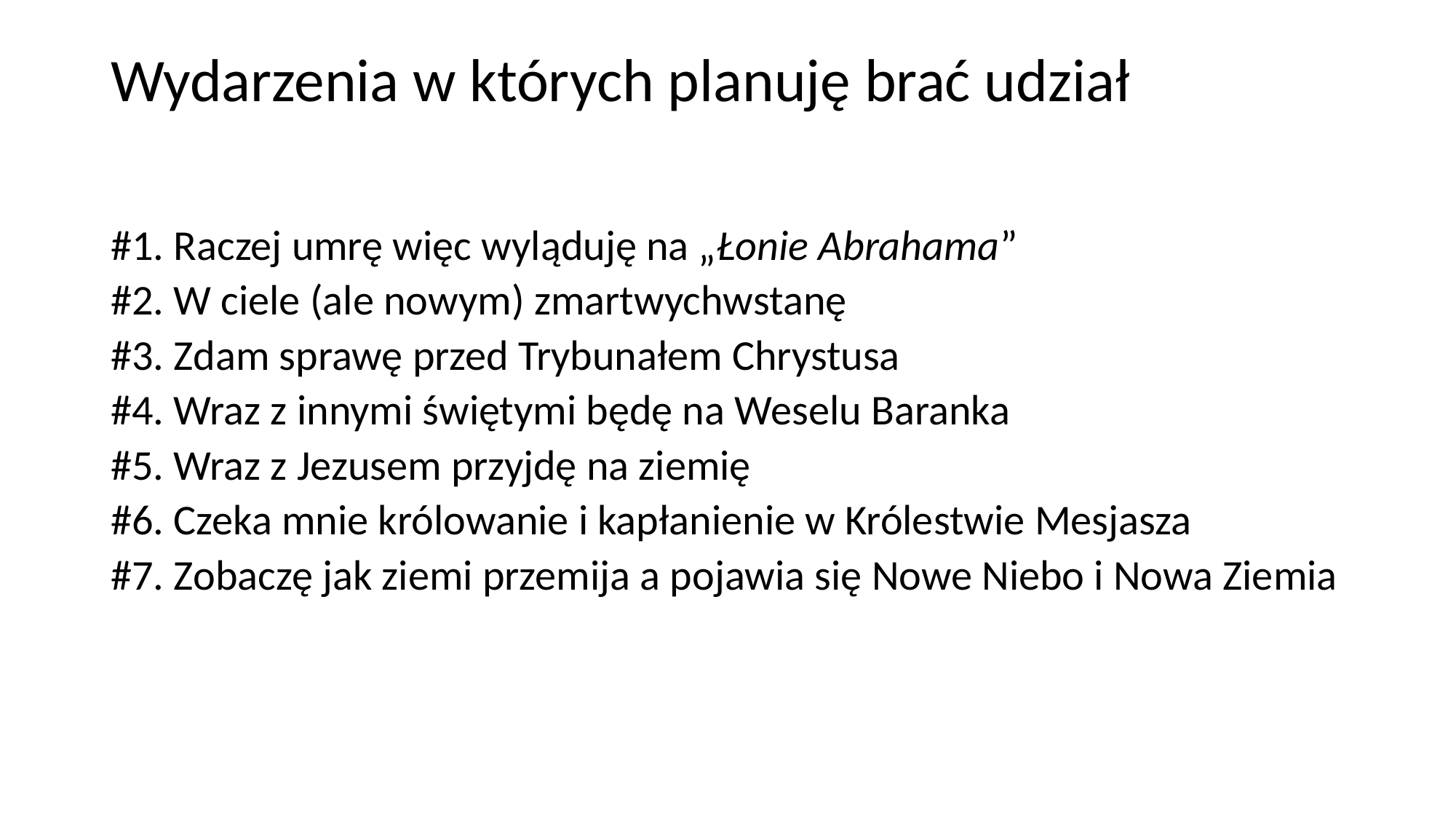

# Wydarzenia w których planuję brać udział
#1. Raczej umrę więc wyląduję na „Łonie Abrahama”
#2. W ciele (ale nowym) zmartwychwstanę
#3. Zdam sprawę przed Trybunałem Chrystusa
#4. Wraz z innymi świętymi będę na Weselu Baranka
#5. Wraz z Jezusem przyjdę na ziemię
#6. Czeka mnie królowanie i kapłanienie w Królestwie Mesjasza
#7. Zobaczę jak ziemi przemija a pojawia się Nowe Niebo i Nowa Ziemia